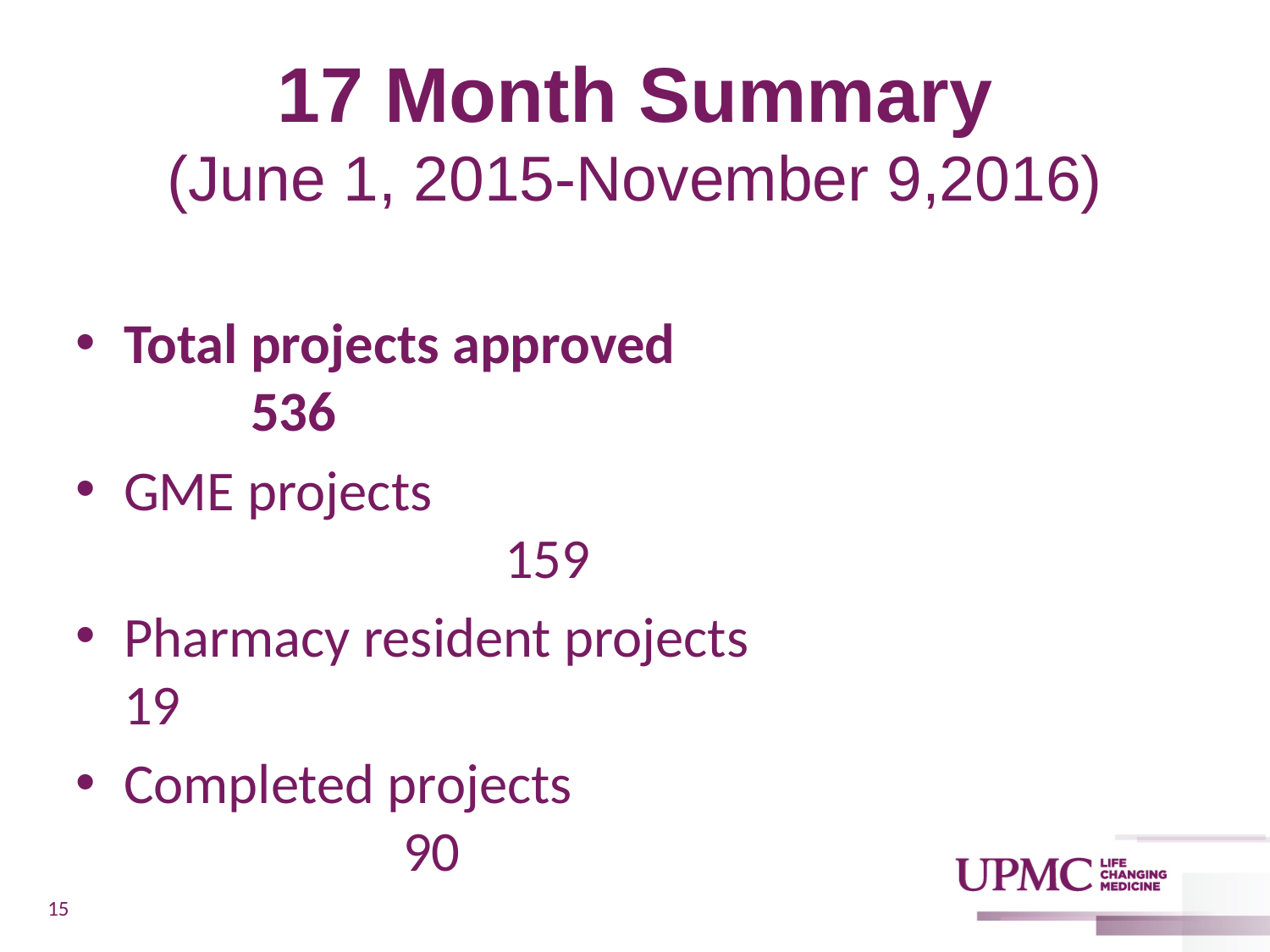

# 17 Month Summary (June 1, 2015-November 9,2016)

Total projects approved					536
GME projects									159
Pharmacy resident projects				  19
Completed projects		  					  90
15